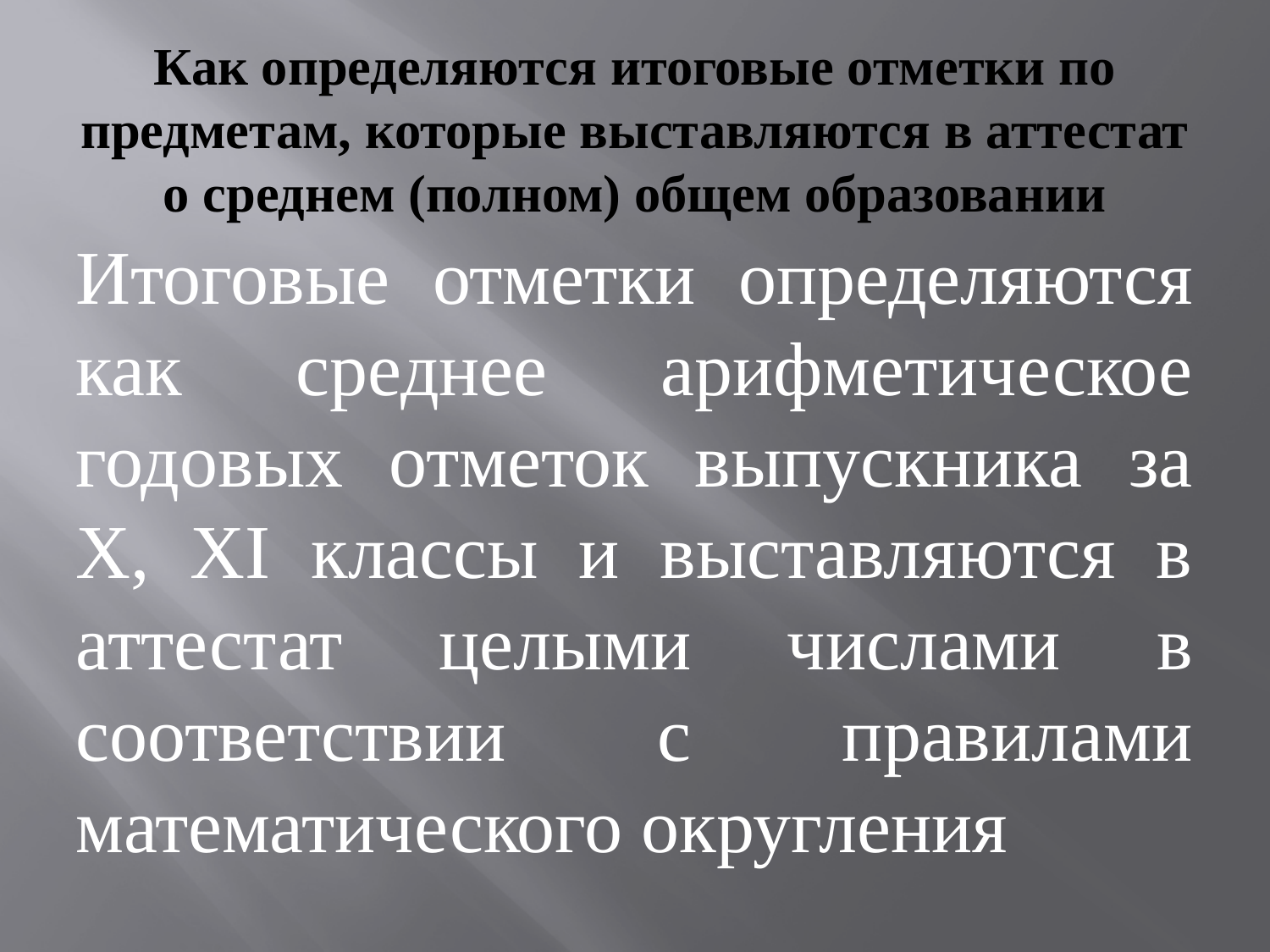

# Как определяются итоговые отметки по предметам, которые выставляются в аттестат о среднем (полном) общем образовании
Итоговые отметки определяются как среднее арифметическое годовых отметок выпускника за X, XI классы и выставляются в аттестат целыми числами в соответствии с правилами математического округления